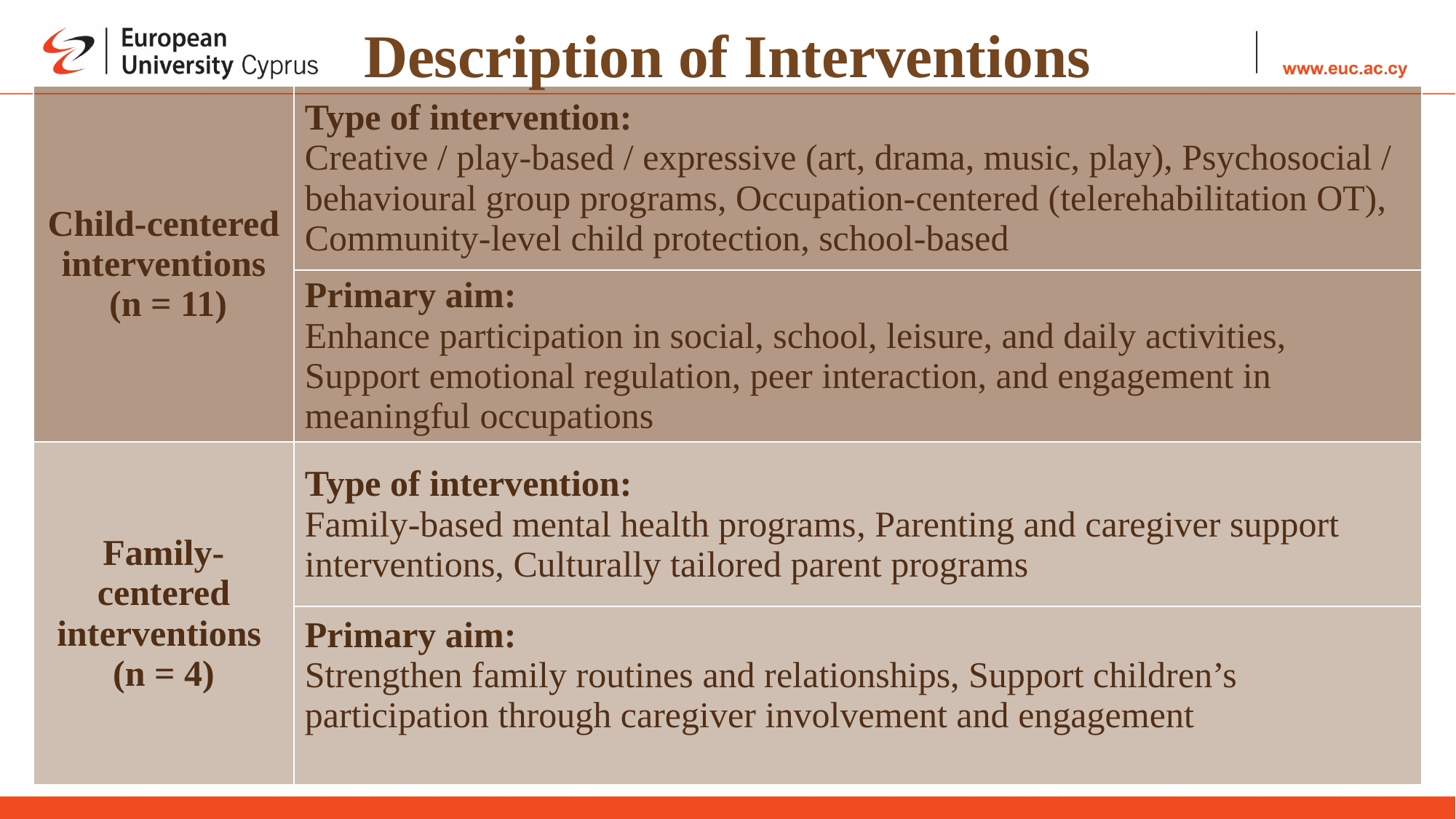

Description of Interventions
| Child-centered interventions (n = 11) | Type of intervention: Creative / play-based / expressive (art, drama, music, play), Psychosocial / behavioural group programs, Occupation-centered (telerehabilitation OT), Community-level child protection, school-based |
| --- | --- |
|  | Primary aim: Enhance participation in social, school, leisure, and daily activities, Support emotional regulation, peer interaction, and engagement in meaningful occupations |
| Family-centered interventions (n = 4) | Type of intervention: Family-based mental health programs, Parenting and caregiver support interventions, Culturally tailored parent programs |
|  | Primary aim: Strengthen family routines and relationships, Support children’s participation through caregiver involvement and engagement |